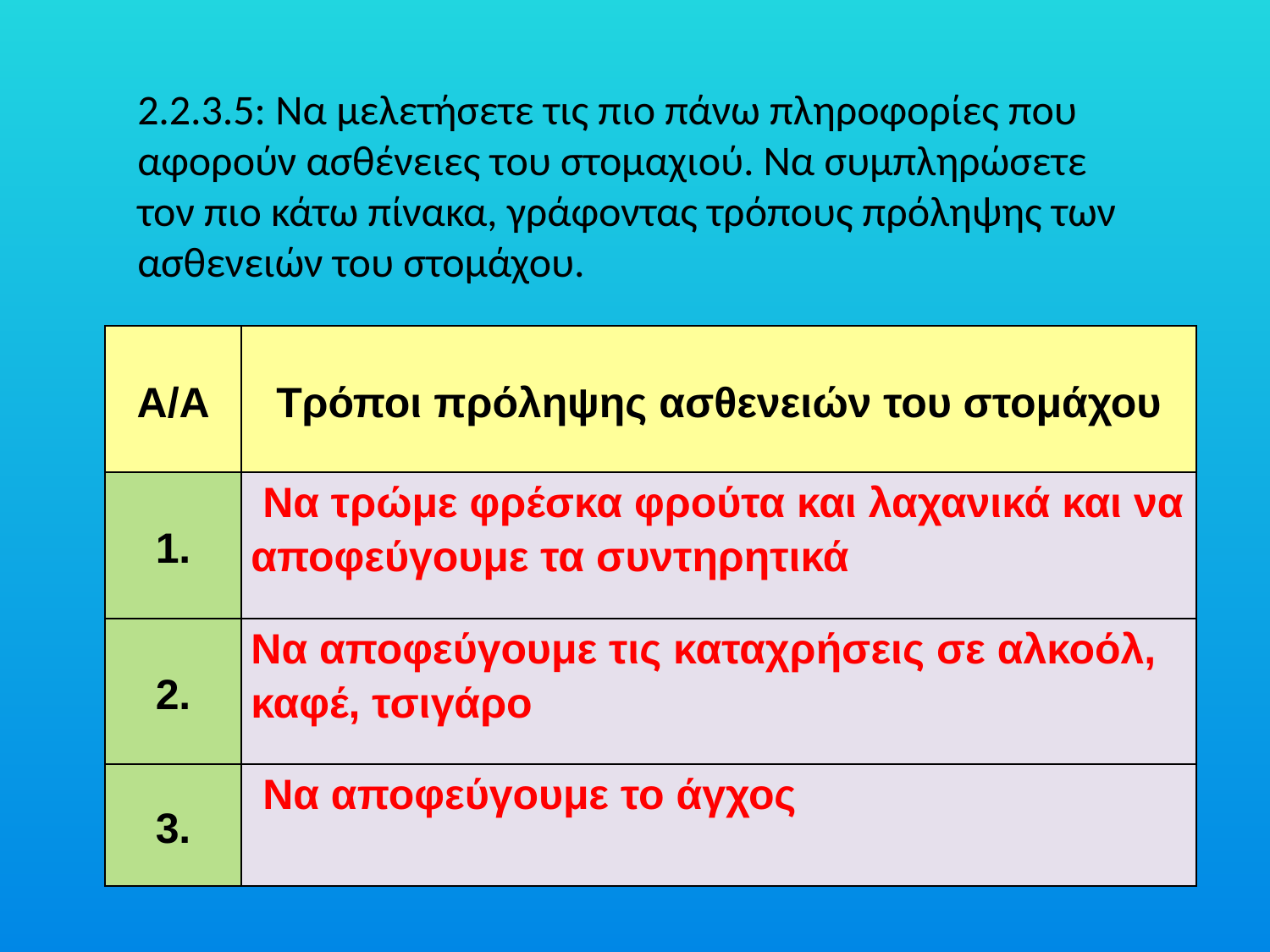

2.2.3.5: Να μελετήσετε τις πιο πάνω πληροφορίες που αφορούν ασθένειες του στομαχιού. Να συμπληρώσετε τον πιο κάτω πίνακα, γράφοντας τρόπους πρόληψης των ασθενειών του στομάχου.
| Α/Α | Τρόποι πρόληψης ασθενειών του στομάχου |
| --- | --- |
| 1. | Να τρώμε φρέσκα φρούτα και λαχανικά και να αποφεύγουμε τα συντηρητικά |
| 2. | Να αποφεύγουμε τις καταχρήσεις σε αλκοόλ, καφέ, τσιγάρο |
| 3. | Να αποφεύγουμε το άγχος |